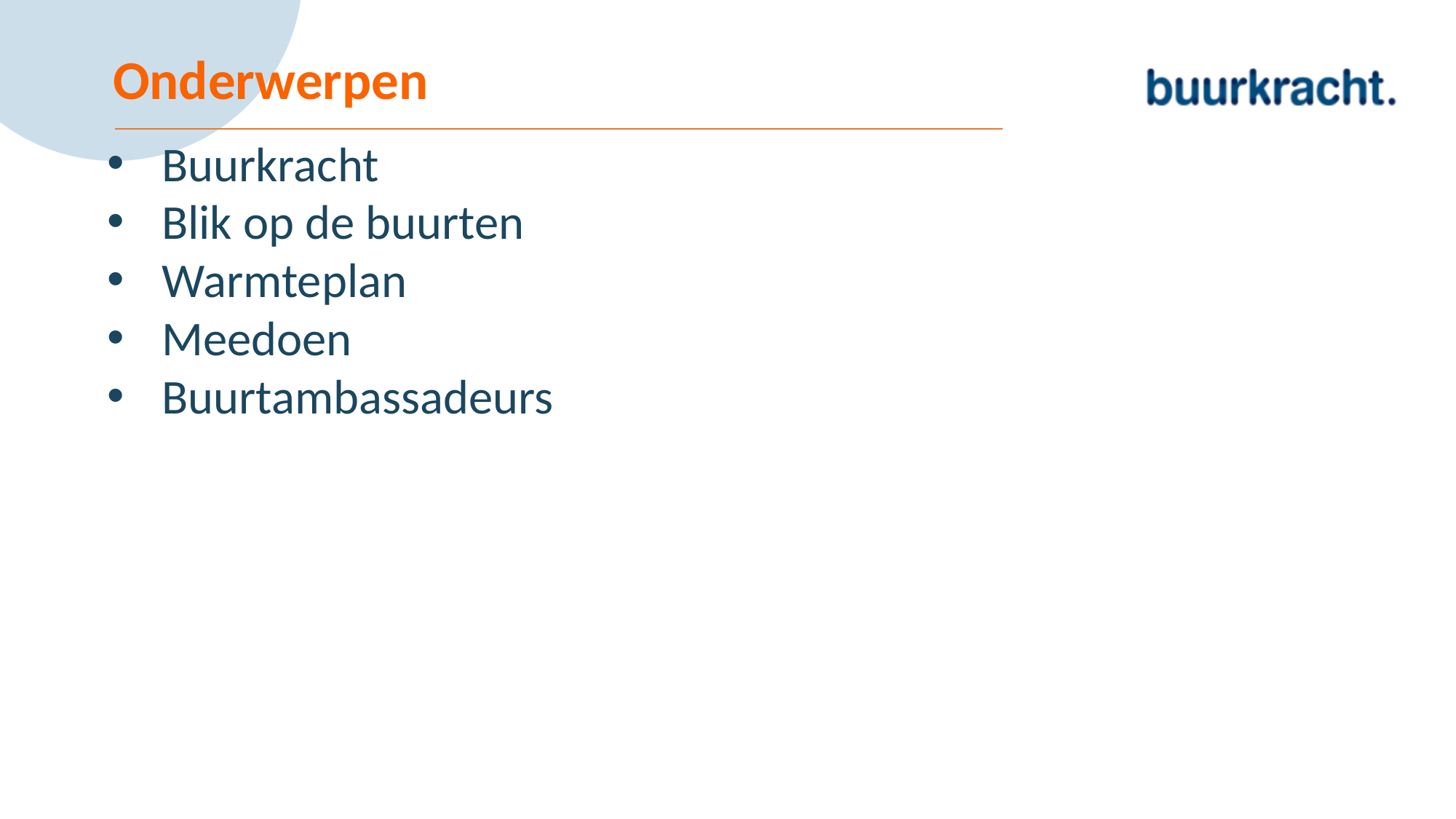

# Onderwerpen
Buurkracht
Blik op de buurten
Warmteplan
Meedoen
Buurtambassadeurs